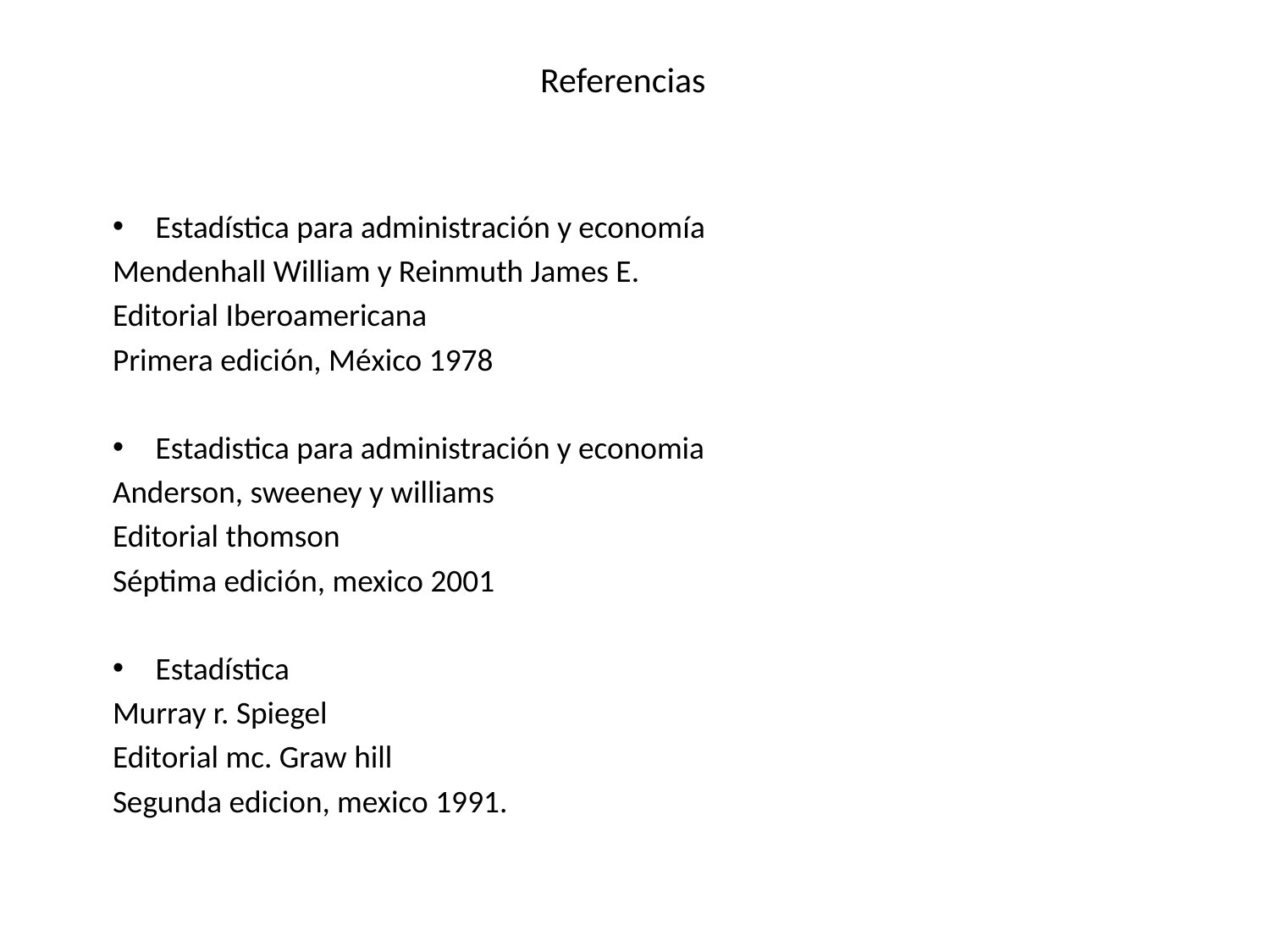

Referencias
Estadística para administración y economía
Mendenhall William y Reinmuth James E.
Editorial Iberoamericana
Primera edición, México 1978

Estadistica para administración y economia
Anderson, sweeney y williams
Editorial thomson
Séptima edición, mexico 2001

Estadística
Murray r. Spiegel
Editorial mc. Graw hill
Segunda edicion, mexico 1991.